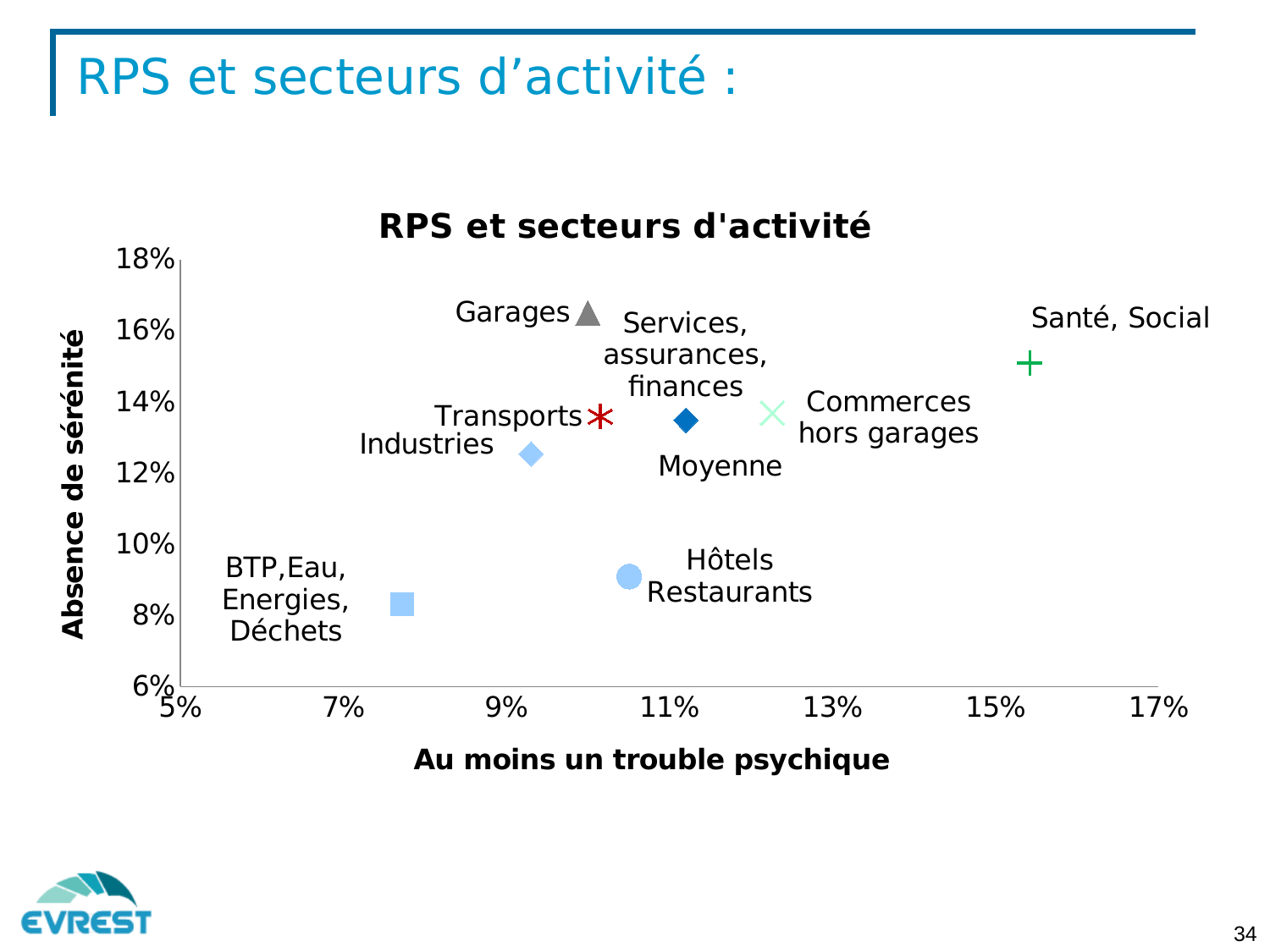

RPS et secteurs d’activité :

### Chart: RPS et secteurs d'activité

| Category | BTP,Eau, Energies, Déchets | Industries | Garages | Commerces hors garages | Transports | Hôtels Restaurants | Santé, Social, Enseignement | Services, assurances, finances | Moyenne |
|---|---|---|---|---|---|---|---|---|---|
34